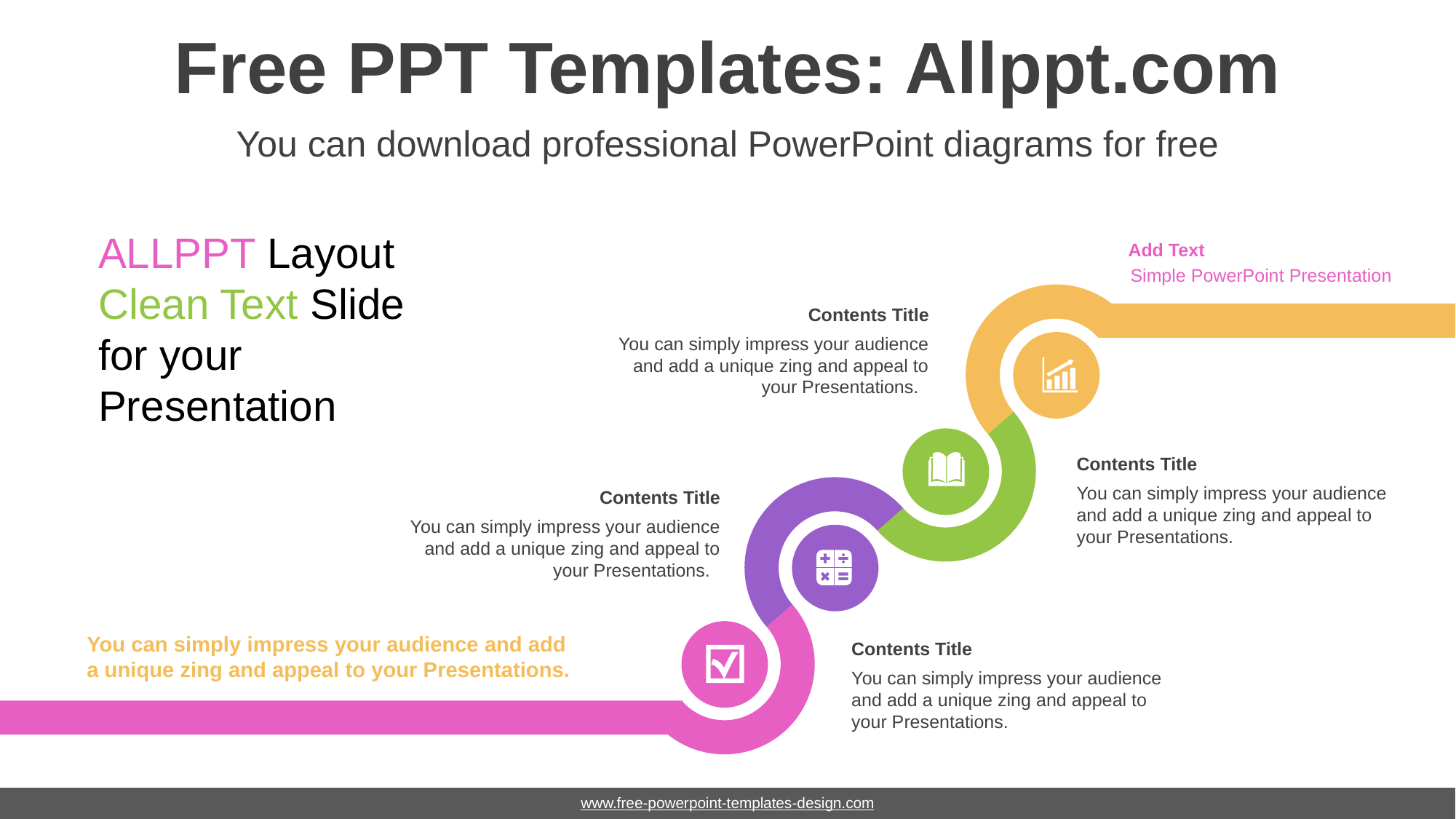

# Free PPT Templates: Allppt.com
You can download professional PowerPoint diagrams for free

ALLPPT Layout
Clean Text Slide for your Presentation
Add Text
Simple PowerPoint Presentation
Contents Title
You can simply impress your audience and add a unique zing and appeal to your Presentations.

Contents Title
You can simply impress your audience and add a unique zing and appeal to your Presentations.

Contents Title
You can simply impress your audience and add a unique zing and appeal to your Presentations.

You can simply impress your audience and add a unique zing and appeal to your Presentations.
Contents Title
You can simply impress your audience and add a unique zing and appeal to your Presentations.

www.free-powerpoint-templates-design.com